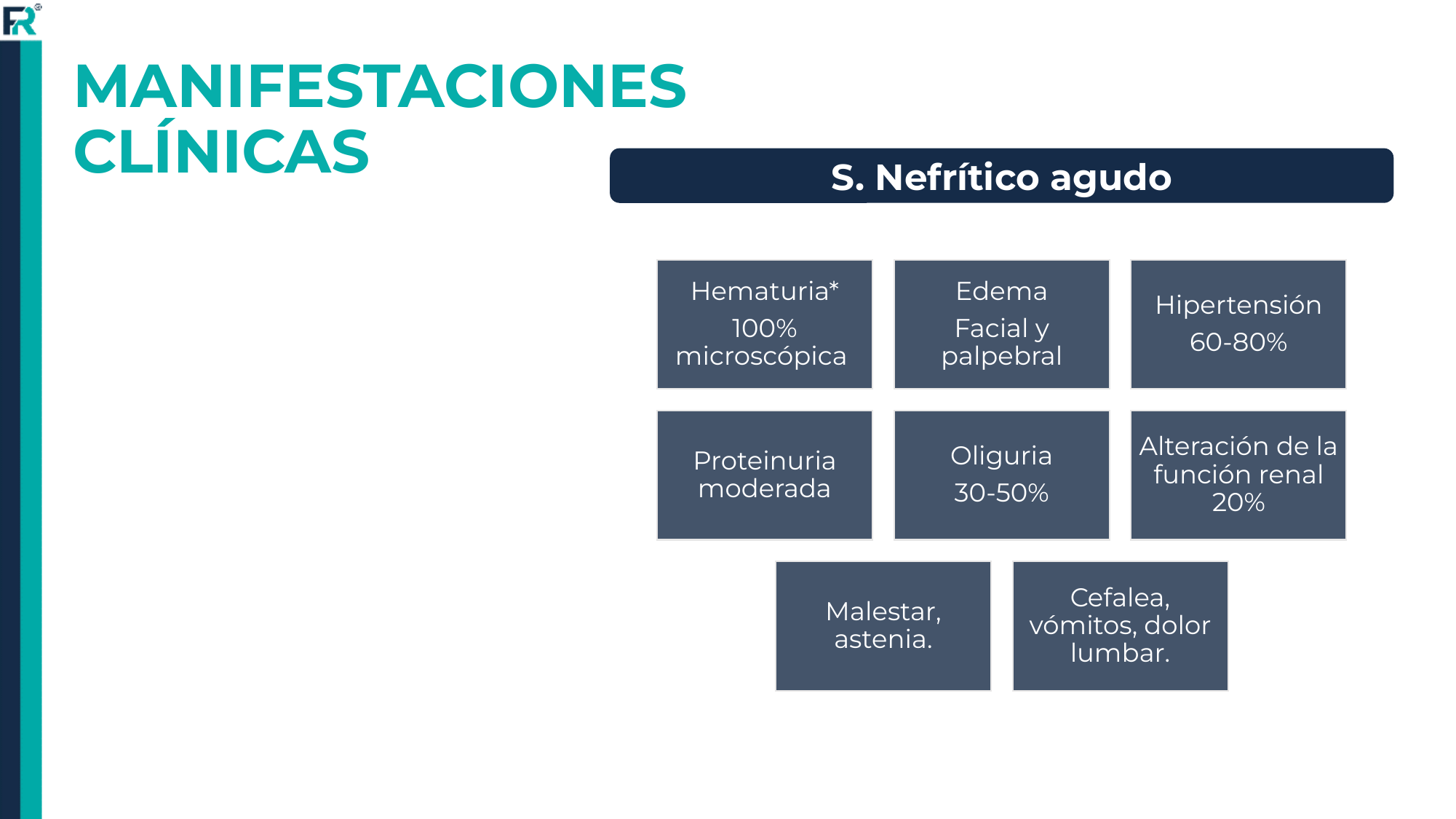

# MANIFESTACIONES CLÍNICAS
S. Nefrítico agudo
Hematuria*
100% microscópica
Edema
Facial y palpebral
Hipertensión
60-80%
Proteinuria moderada
Oliguria
30-50%
Alteración de la función renal 20%
Malestar, astenia.
Cefalea, vómitos, dolor lumbar.